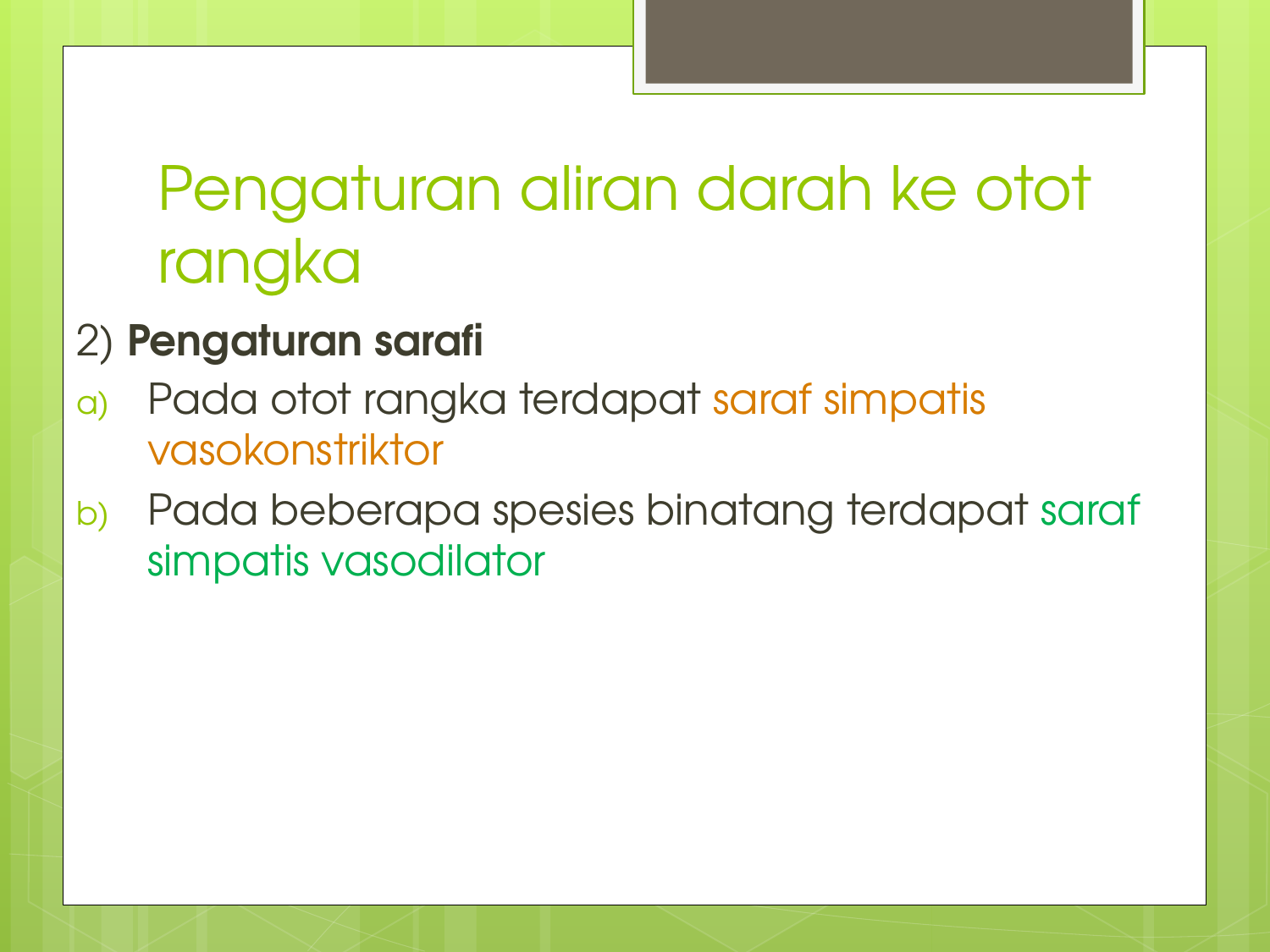

# Pengaturan aliran darah ke otot rangka
2) Pengaturan sarafi
Pada otot rangka terdapat saraf simpatis vasokonstriktor
Pada beberapa spesies binatang terdapat saraf simpatis vasodilator